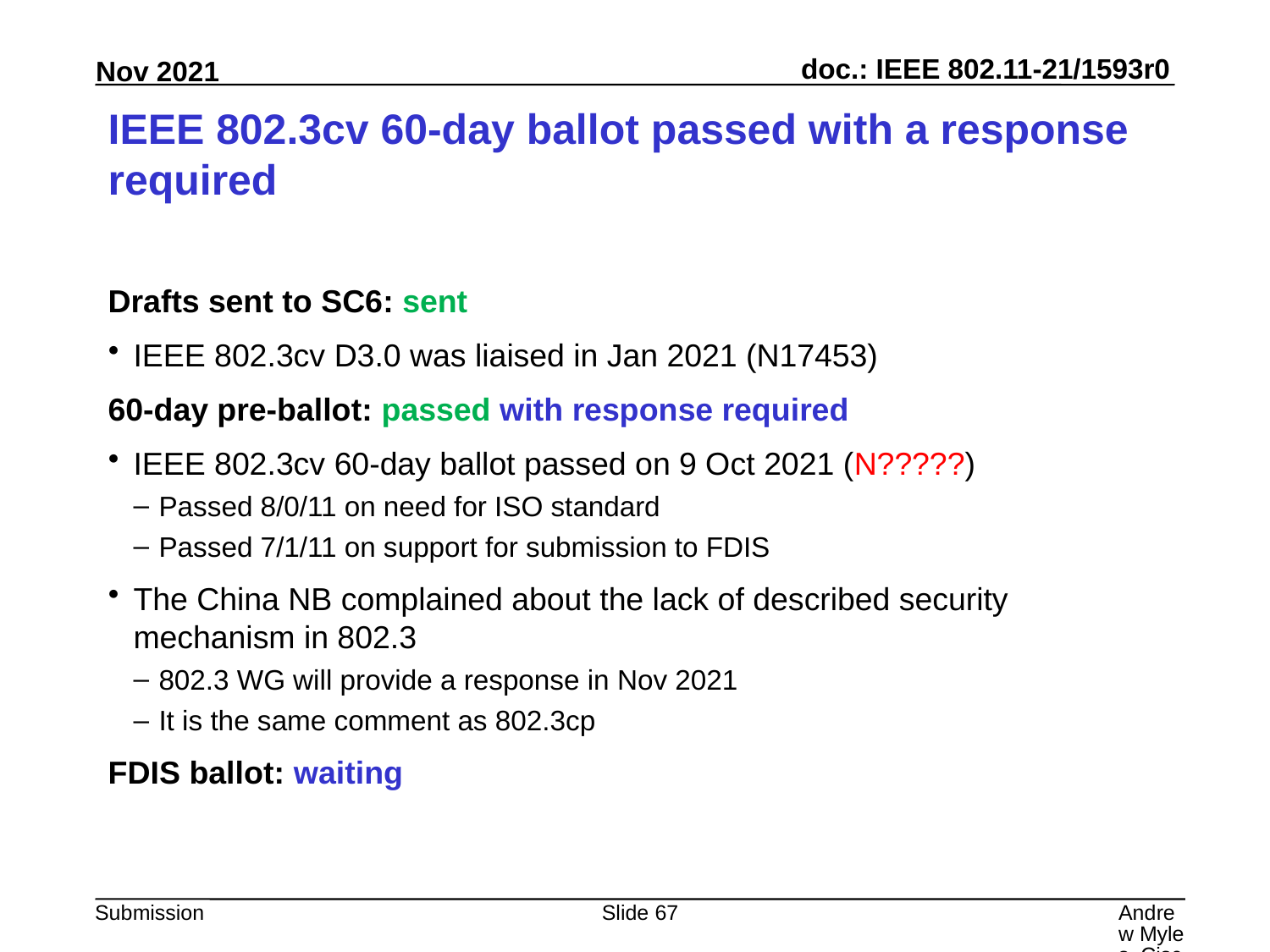

# IEEE 802.3cv 60-day ballot passed with a response required
Drafts sent to SC6: sent
IEEE 802.3cv D3.0 was liaised in Jan 2021 (N17453)
60-day pre-ballot: passed with response required
IEEE 802.3cv 60-day ballot passed on 9 Oct 2021 (N?????)
Passed 8/0/11 on need for ISO standard
Passed 7/1/11 on support for submission to FDIS
The China NB complained about the lack of described security mechanism in 802.3
802.3 WG will provide a response in Nov 2021
It is the same comment as 802.3cp
FDIS ballot: waiting

Slide 67
Andrew Myles, Cisco